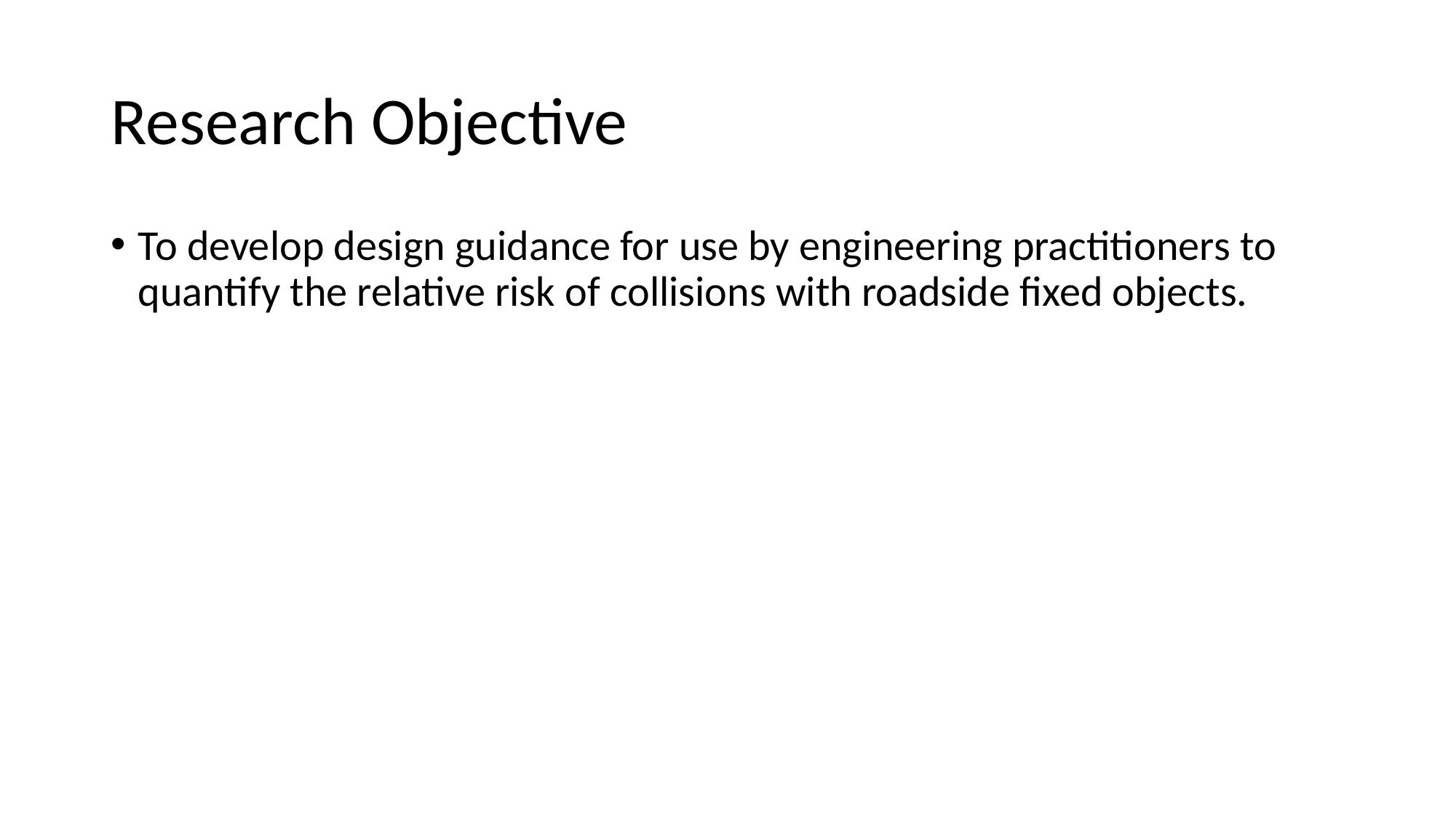

# Research Objective
To develop design guidance for use by engineering practitioners to quantify the relative risk of collisions with roadside fixed objects.